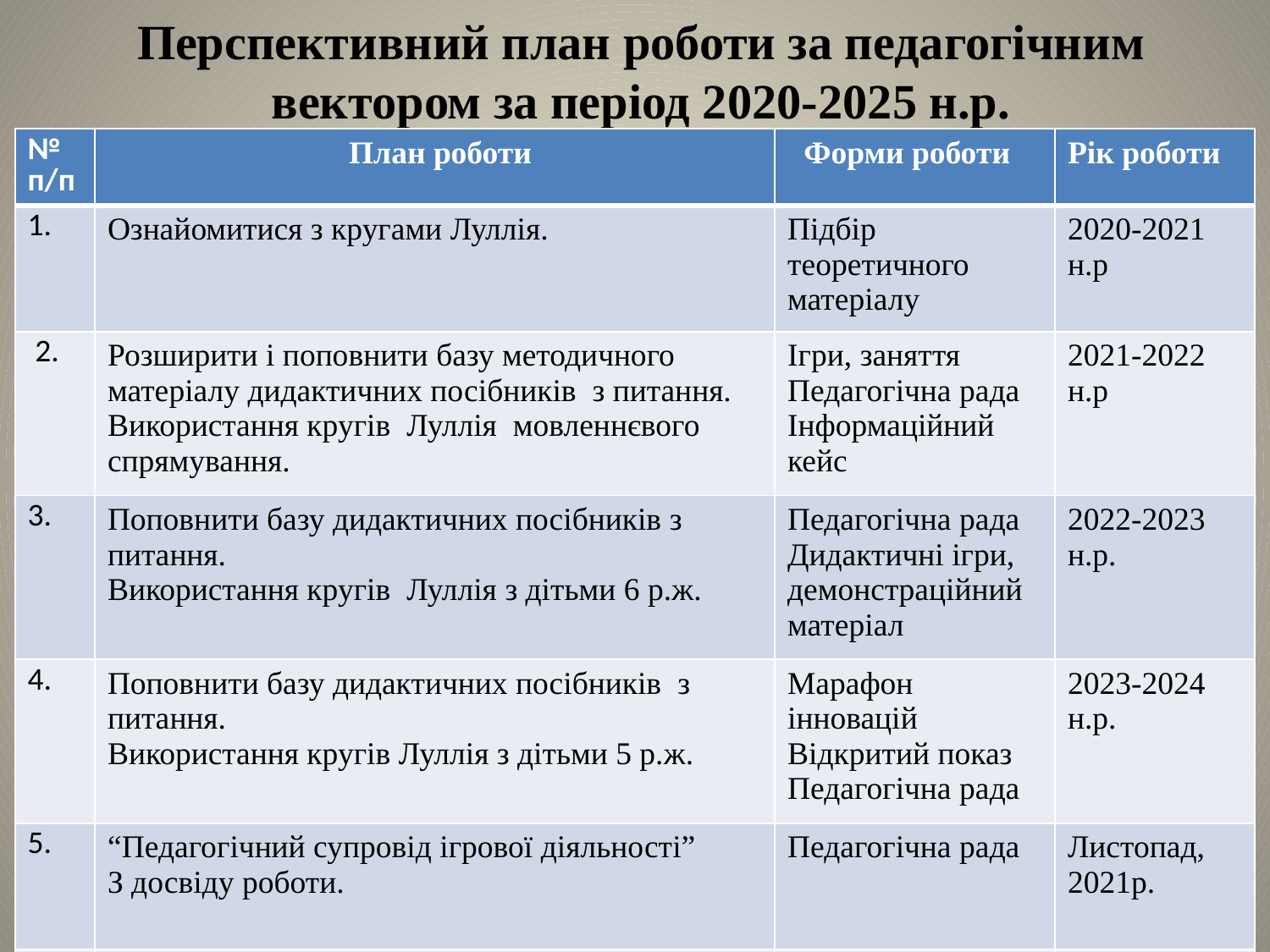

# Перспективний план роботи за педагогічним вектором за період 2020-2025 н.р.
| № п/п | План роботи | Форми роботи | Рік роботи |
| --- | --- | --- | --- |
| 1. | Ознайомитися з кругами Луллія. | Підбір теоретичного матеріалу | 2020-2021 н.р |
| 2. | Розширити і поповнити базу методичного матеріалу дидактичних посібників з питання. Використання кругів Луллія мовленнєвого спрямування. | Ігри, заняття Педагогічна рада Інформаційний кейс | 2021-2022 н.р |
| 3. | Поповнити базу дидактичних посібників з питання. Використання кругів Луллія з дітьми 6 р.ж. | Педагогічна рада Дидактичні ігри, демонстраційний матеріал | 2022-2023 н.р. |
| 4. | Поповнити базу дидактичних посібників з питання. Використання кругів Луллія з дітьми 5 р.ж. | Марафон інновацій Відкритий показ Педагогічна рада | 2023-2024 н.р. |
| 5. | “Педагогічний супровід ігрової діяльності” З досвіду роботи. | Педагогічна рада | Листопад, 2021р. |
|  |  |  |  |